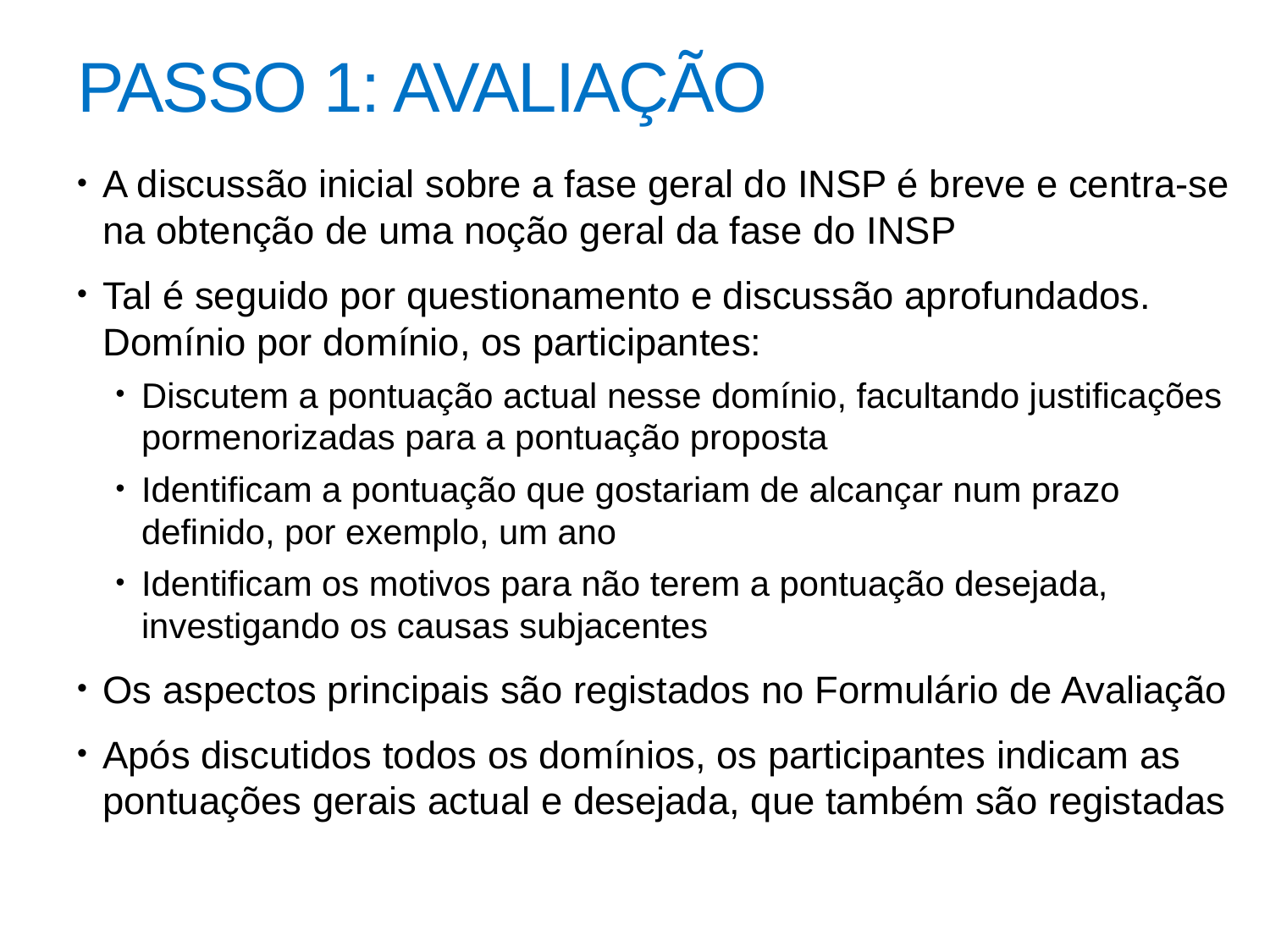

Passo 1: avaliação
A discussão inicial sobre a fase geral do INSP é breve e centra-se na obtenção de uma noção geral da fase do INSP
Tal é seguido por questionamento e discussão aprofundados. Domínio por domínio, os participantes:
Discutem a pontuação actual nesse domínio, facultando justificações pormenorizadas para a pontuação proposta
Identificam a pontuação que gostariam de alcançar num prazo definido, por exemplo, um ano
Identificam os motivos para não terem a pontuação desejada, investigando os causas subjacentes
Os aspectos principais são registados no Formulário de Avaliação
Após discutidos todos os domínios, os participantes indicam as pontuações gerais actual e desejada, que também são registadas